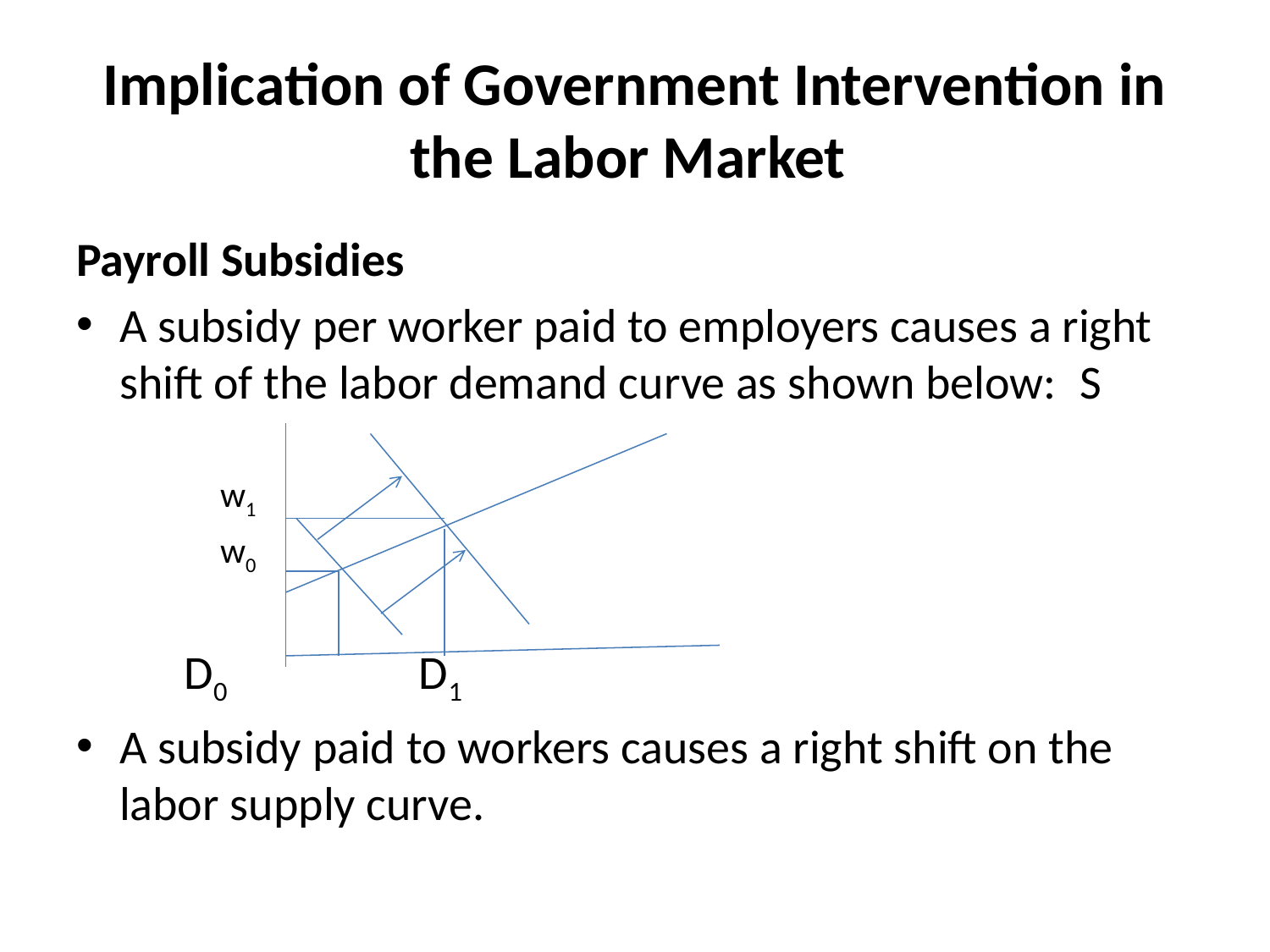

# Implication of Government Intervention in the Labor Market
Payroll Subsidies
A subsidy per worker paid to employers causes a right shift of the labor demand curve as shown below:				S

	w1
	w0

			      D0	        D1
A subsidy paid to workers causes a right shift on the labor supply curve.